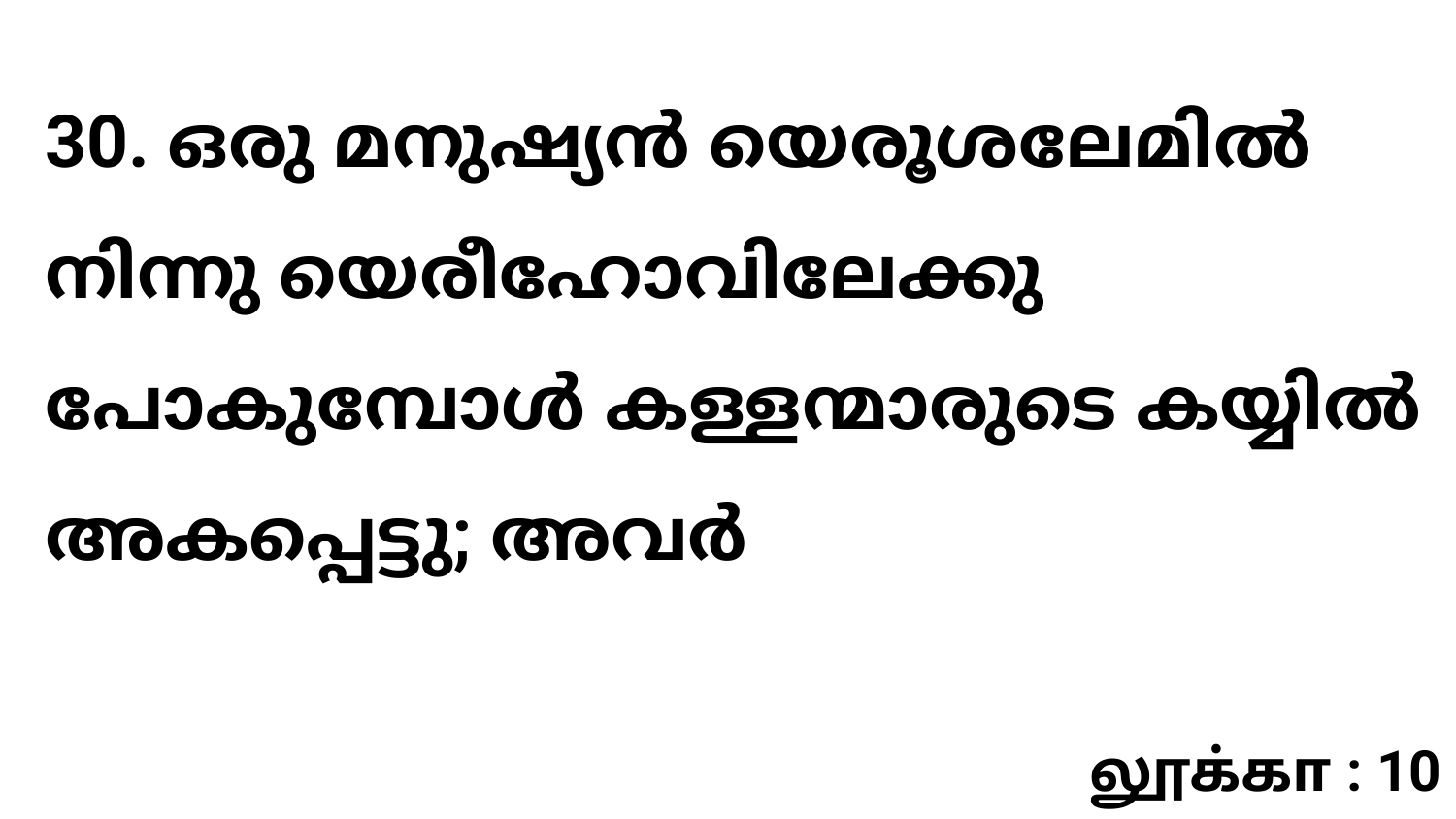

30. ഒരു മനുഷ്യൻ യെരൂശലേമിൽ നിന്നു യെരീഹോവിലേക്കു പോകുമ്പോൾ കള്ളന്മാരുടെ കയ്യിൽ അകപ്പെട്ടു; അവർ
லூக்கா : 10